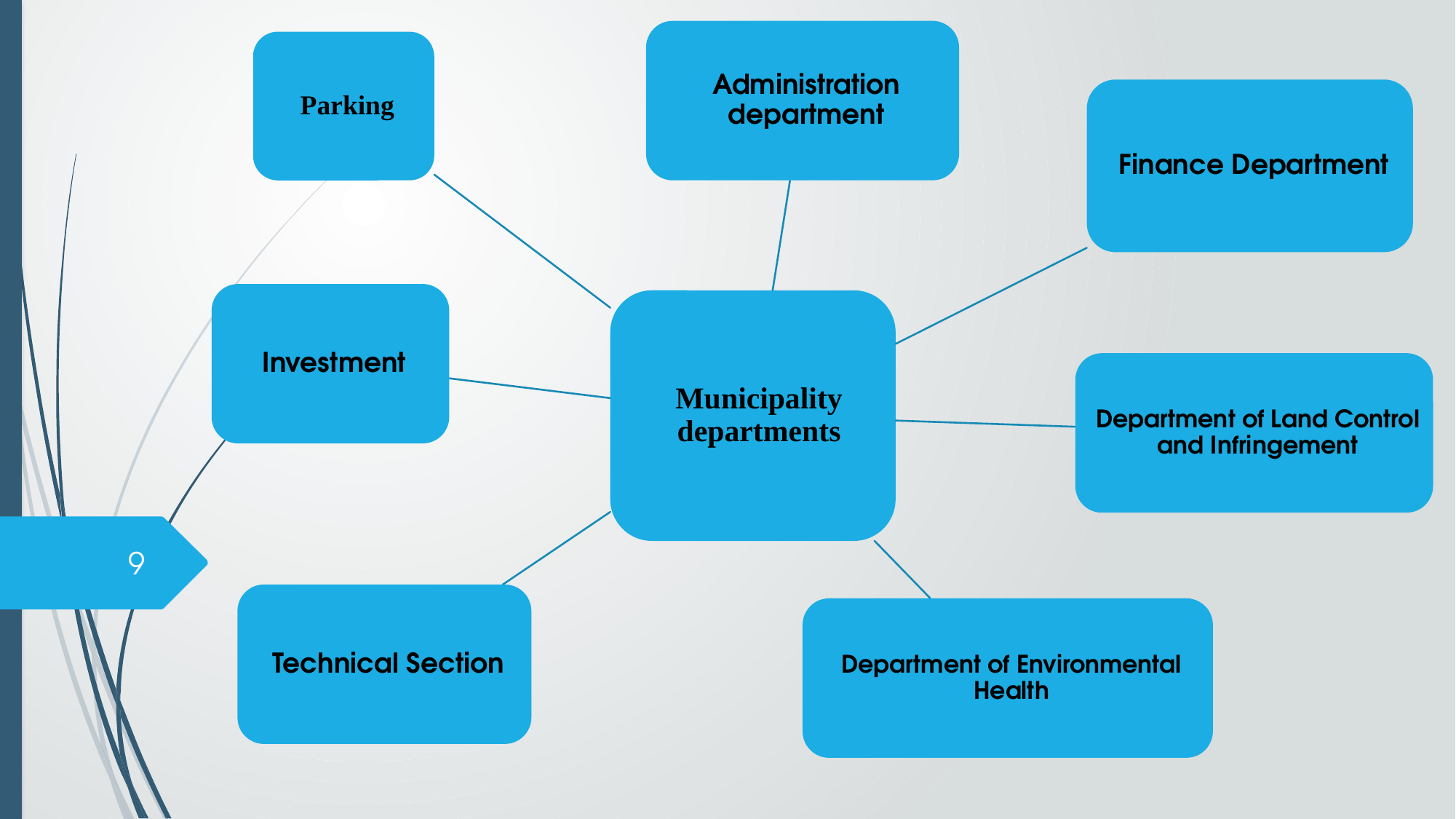

Municipality departments
Administration department
Finance Department
Department of Land Control and Infringement
Department of Environmental Health
Technical Section
Investment
Parking

9